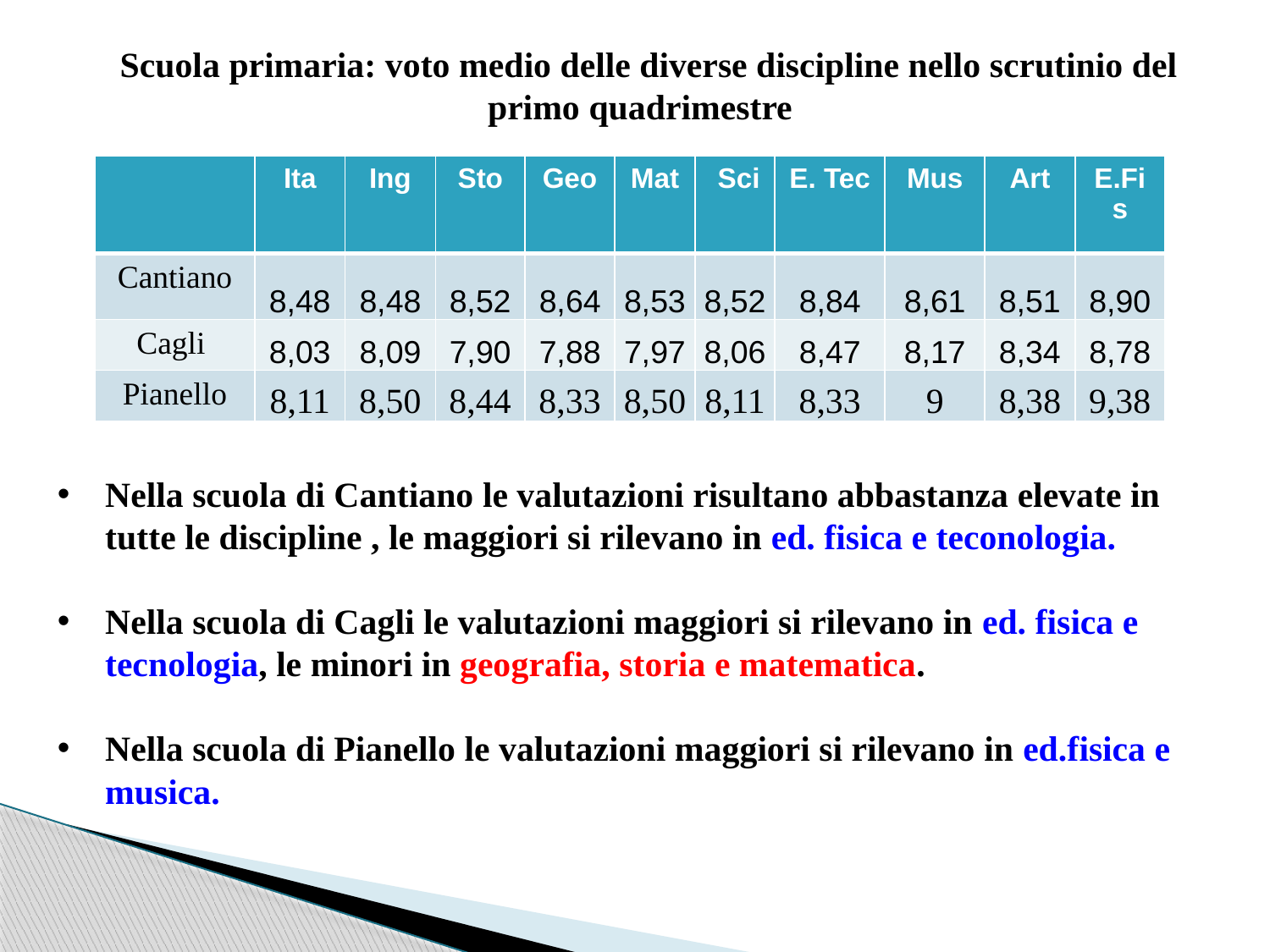

Scuola primaria: voto medio delle diverse discipline nello scrutinio del primo quadrimestre
|  | Ita | Ing | Sto | Geo | Mat | Sci | E. Tec | Mus | Art | E.Fis |
| --- | --- | --- | --- | --- | --- | --- | --- | --- | --- | --- |
| Cantiano | 8,48 | 8,48 | 8,52 | 8,64 | 8,53 | 8,52 | 8,84 | 8,61 | 8,51 | 8,90 |
| Cagli | 8,03 | 8,09 | 7,90 | 7,88 | 7,97 | 8,06 | 8,47 | 8,17 | 8,34 | 8,78 |
| Pianello | 8,11 | 8,50 | 8,44 | 8,33 | 8,50 | 8,11 | 8,33 | 9 | 8,38 | 9,38 |
|  |  |  |  |  |  |  |  |  |  |  |  |  |
| --- | --- | --- | --- | --- | --- | --- | --- | --- | --- | --- | --- | --- |
|  |  |  |  |  |  |  |  |  |  |  |  |  |
|  |  |  |  |  |  |  |  |  |  |  |  |  |
Nella scuola di Cantiano le valutazioni risultano abbastanza elevate in tutte le discipline , le maggiori si rilevano in ed. fisica e teconologia.

Nella scuola di Cagli le valutazioni maggiori si rilevano in ed. fisica e tecnologia, le minori in geografia, storia e matematica.

Nella scuola di Pianello le valutazioni maggiori si rilevano in ed.fisica e musica.